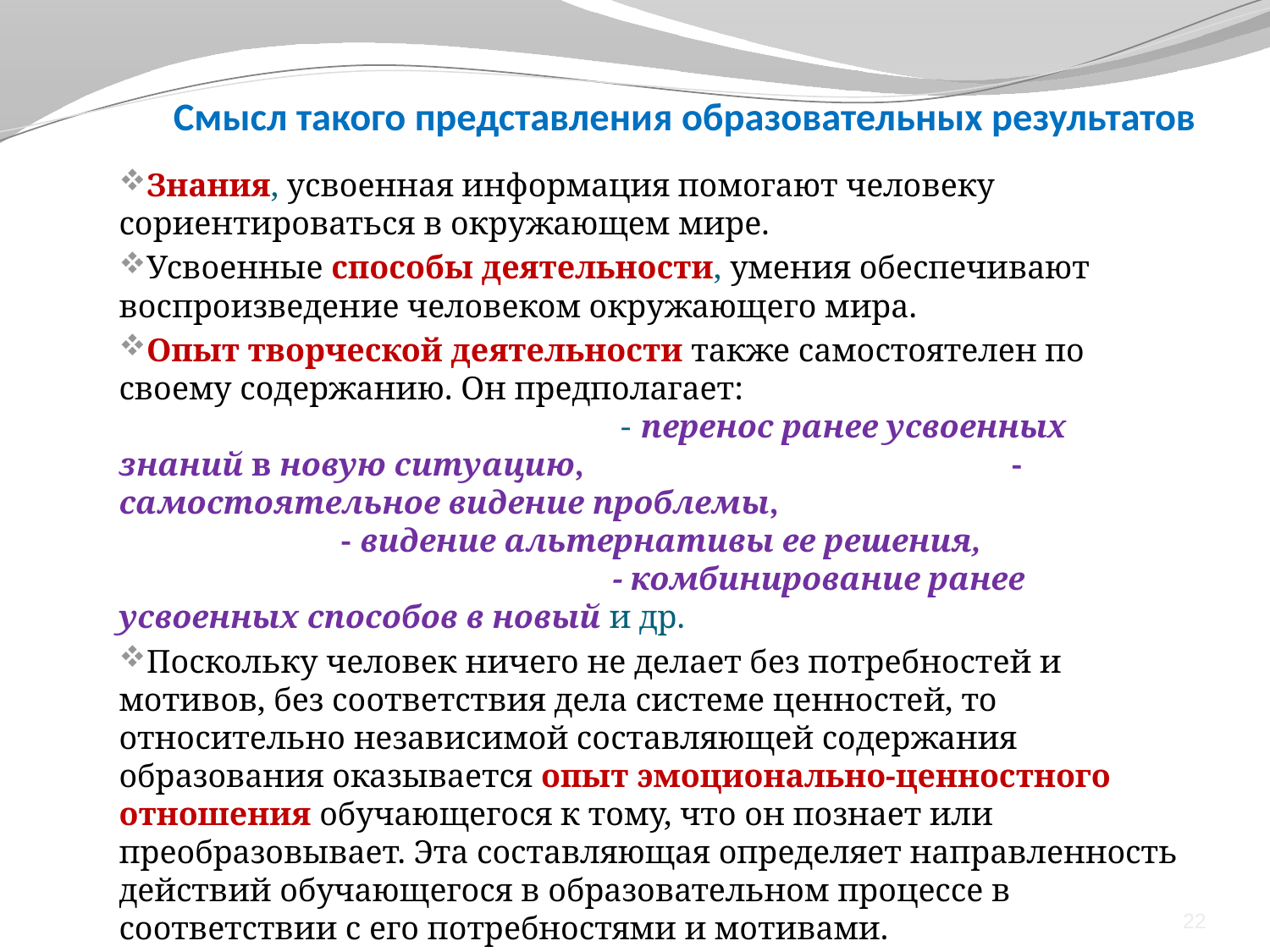

# Смысл такого представления образовательных результатов
Знания, усвоенная информация помогают человеку сориентироваться в окружающем мире.
Усвоенные способы деятельности, умения обеспечивают воспроизведение человеком окружающего мира.
Опыт творческой деятельности также самостоятелен по своему содержанию. Он предполагает:                                                                                                                     - перенос ранее усвоенных знаний в новую ситуацию,                                                    - самостоятельное видение проблемы,                                                                              - видение альтернативы ее решения,                                                                                       - комбинирование ранее усвоенных способов в новый и др.
Поскольку человек ничего не делает без потребностей и мотивов, без соответствия дела системе ценностей, то относительно независимой составляющей содержания образования оказывается опыт эмоционально-ценностного отношения обучающегося к тому, что он познает или преобразовывает. Эта составляющая определяет направленность действий обучающегося в образовательном процессе в соответствии с его потребностями и мотивами.

22